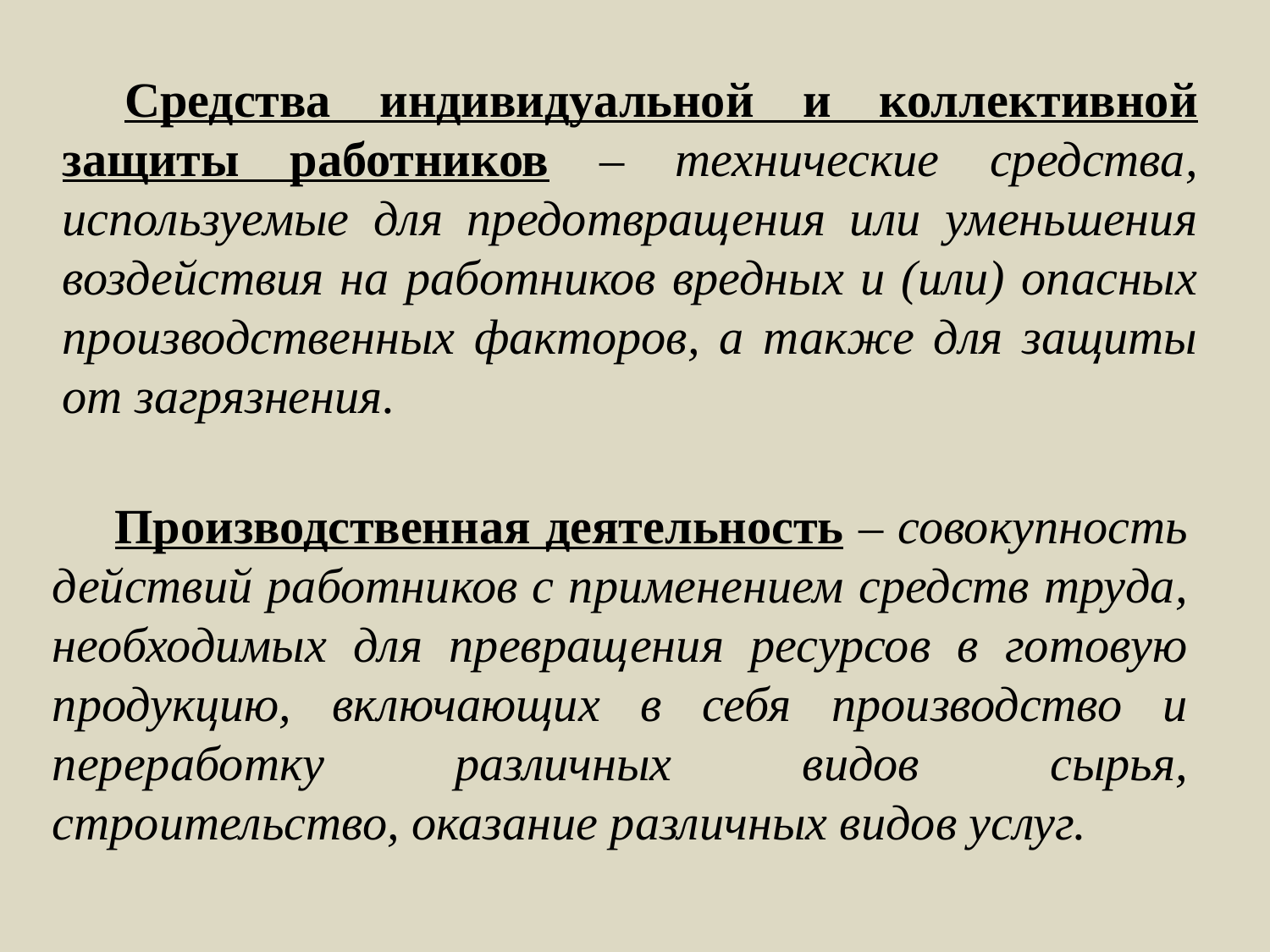

Средства индивидуальной и коллективной защиты работников – технические средства, используемые для предотвращения или уменьшения воздействия на работников вредных и (или) опасных производственных факторов, а также для защиты от загрязнения.
Производственная деятельность – совокупность действий работников с применением средств труда, необходимых для превращения ресурсов в готовую продукцию, включающих в себя производство и переработку различных видов сырья, строительство, оказание различных видов услуг.